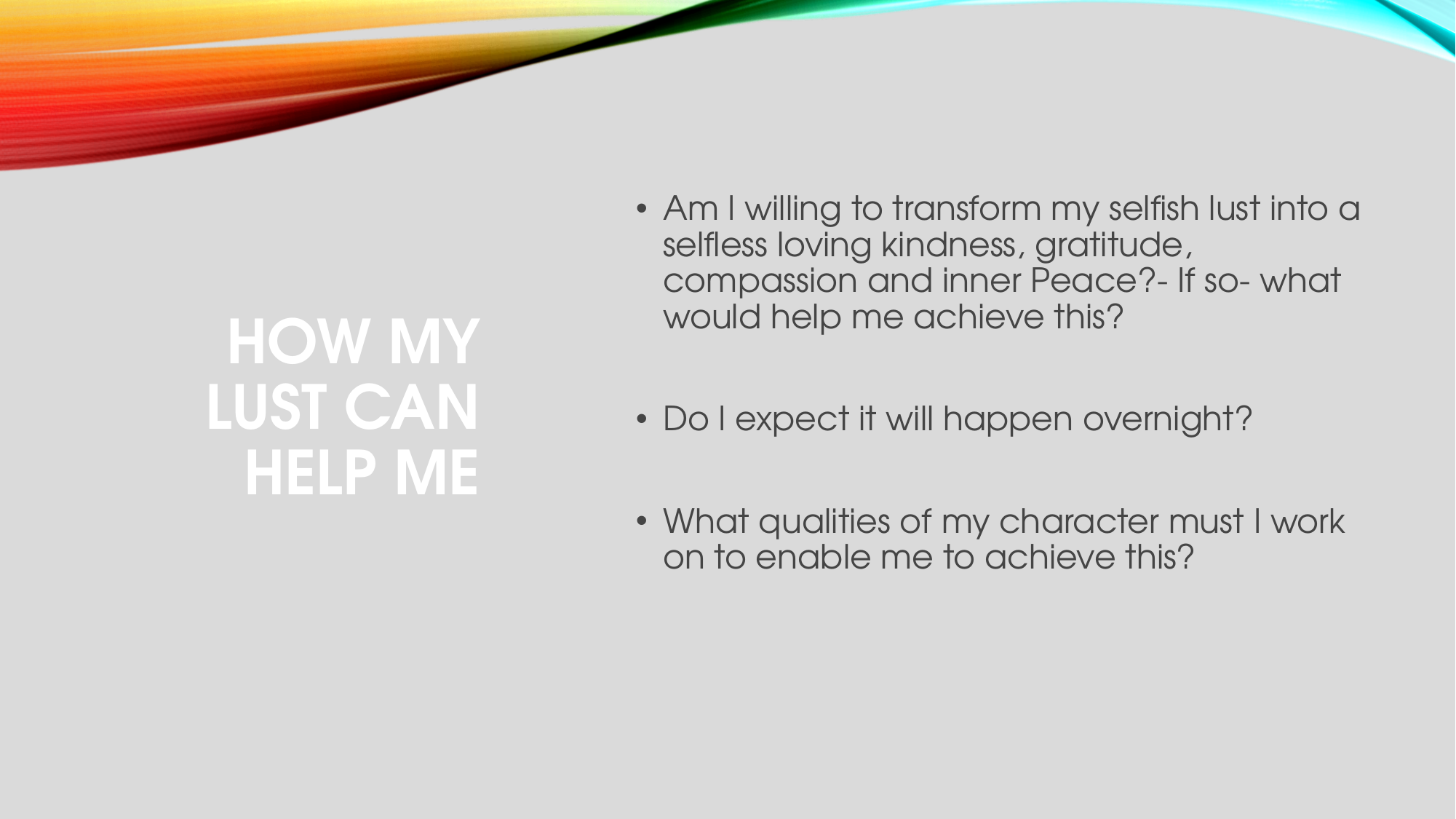

# How my Lust can help me
Am I willing to transform my selfish lust into a selfless loving kindness, gratitude, compassion and inner Peace?- If so- what would help me achieve this?

Do I expect it will happen overnight?

What qualities of my character must I work on to enable me to achieve this?